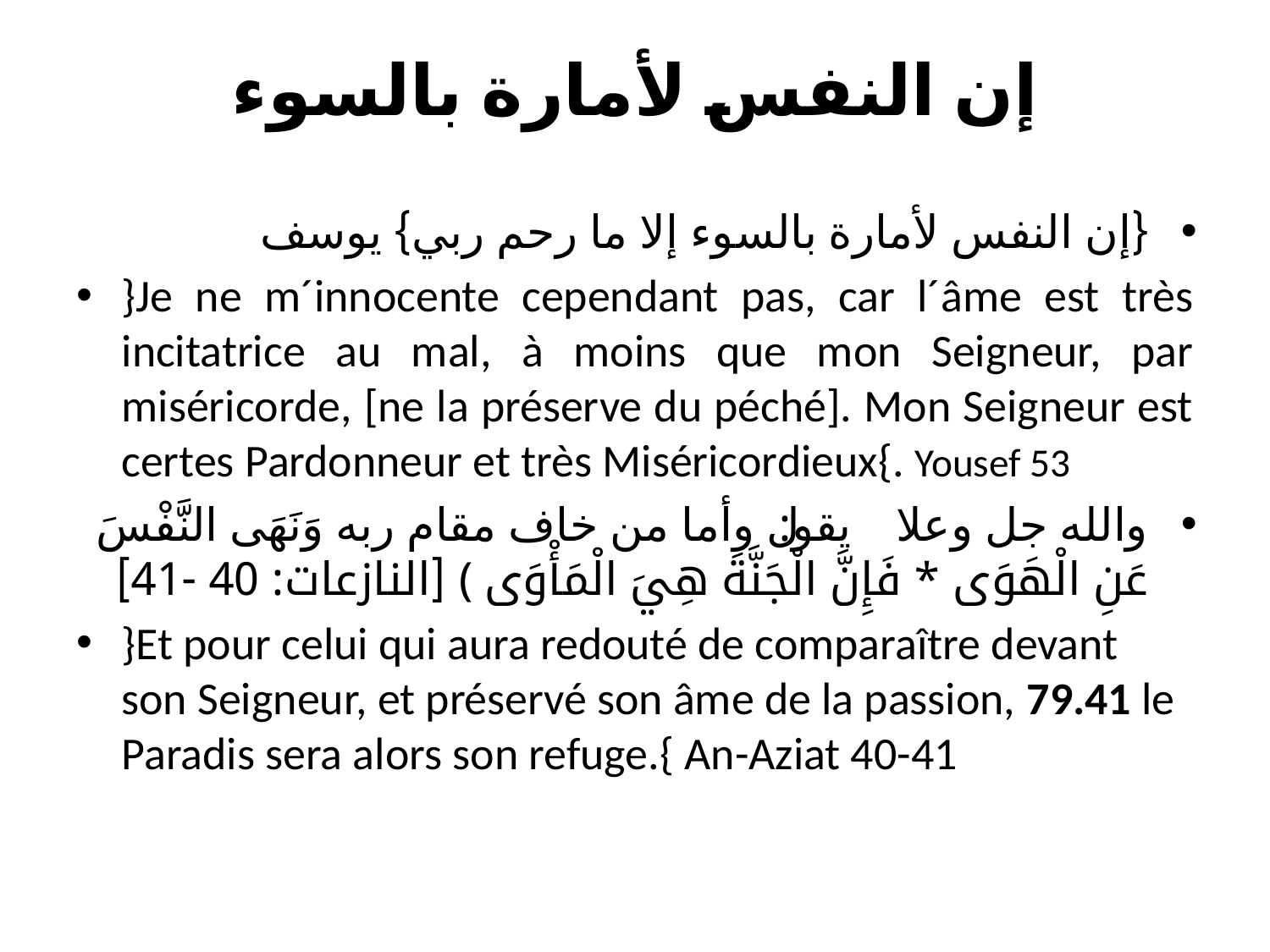

# إن النفس لأمارة بالسوء
{إن النفس لأمارة بالسوء إلا ما رحم ربي} يوسف
}Je ne m´innocente cependant pas, car l´âme est très incitatrice au mal, à moins que mon Seigneur, par miséricorde, [ne la préserve du péché]. Mon Seigneur est certes Pardonneur et très Miséricordieux{. Yousef 53
والله جل وعلا يقول: ﴿ وأما من خاف مقام ربه وَنَهَى النَّفْسَ عَنِ الْهَوَى * فَإِنَّ الْجَنَّةَ هِيَ الْمَأْوَى ﴾ [النازعات: 40 -41]
}Et pour celui qui aura redouté de comparaître devant son Seigneur, et préservé son âme de la passion, 79.41 le Paradis sera alors son refuge.{ An-Aziat 40-41